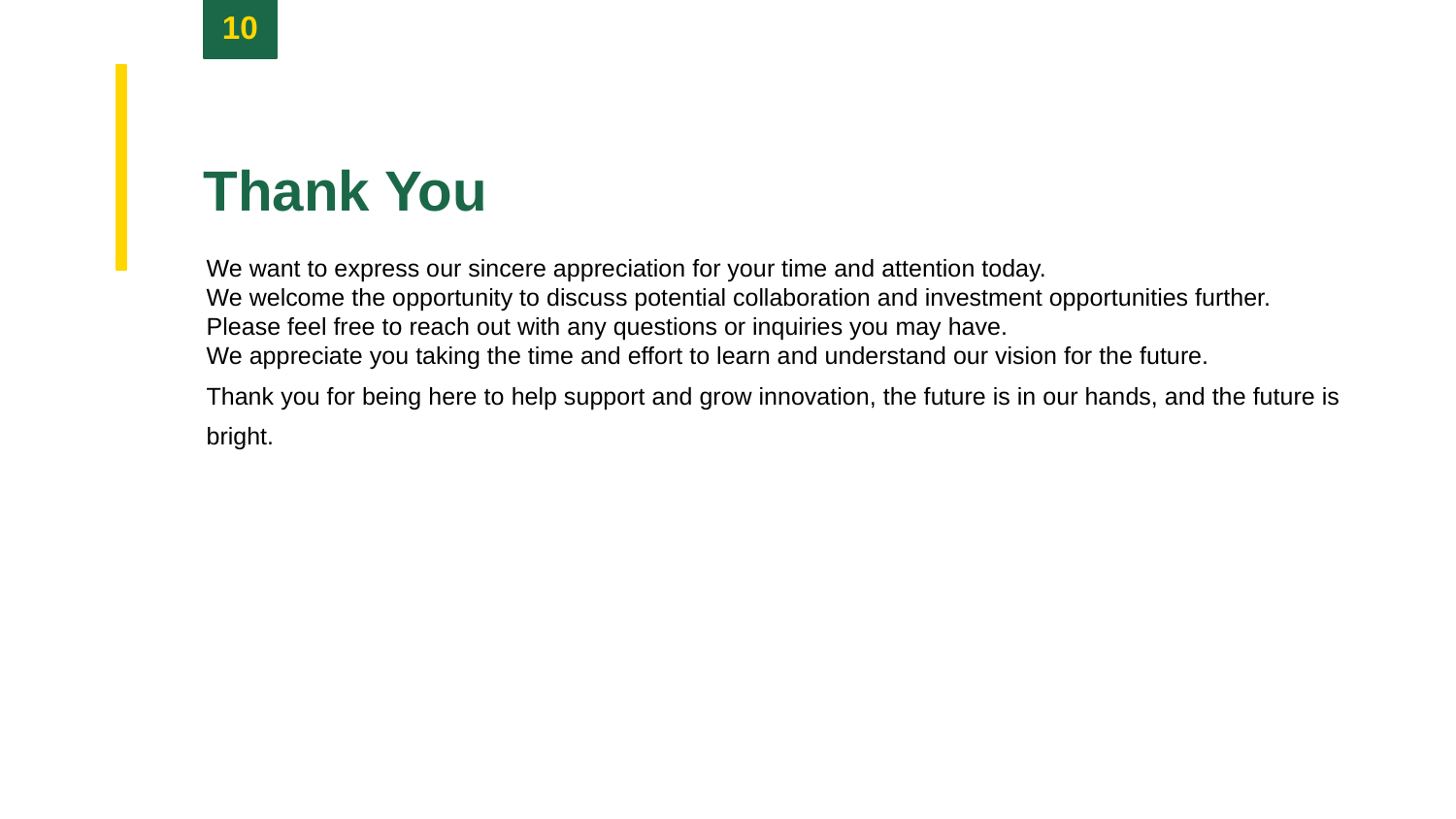

10

Thank You
We want to express our sincere appreciation for your time and attention today.
We welcome the opportunity to discuss potential collaboration and investment opportunities further.
Please feel free to reach out with any questions or inquiries you may have.
We appreciate you taking the time and effort to learn and understand our vision for the future.
Thank you for being here to help support and grow innovation, the future is in our hands, and the future is bright.